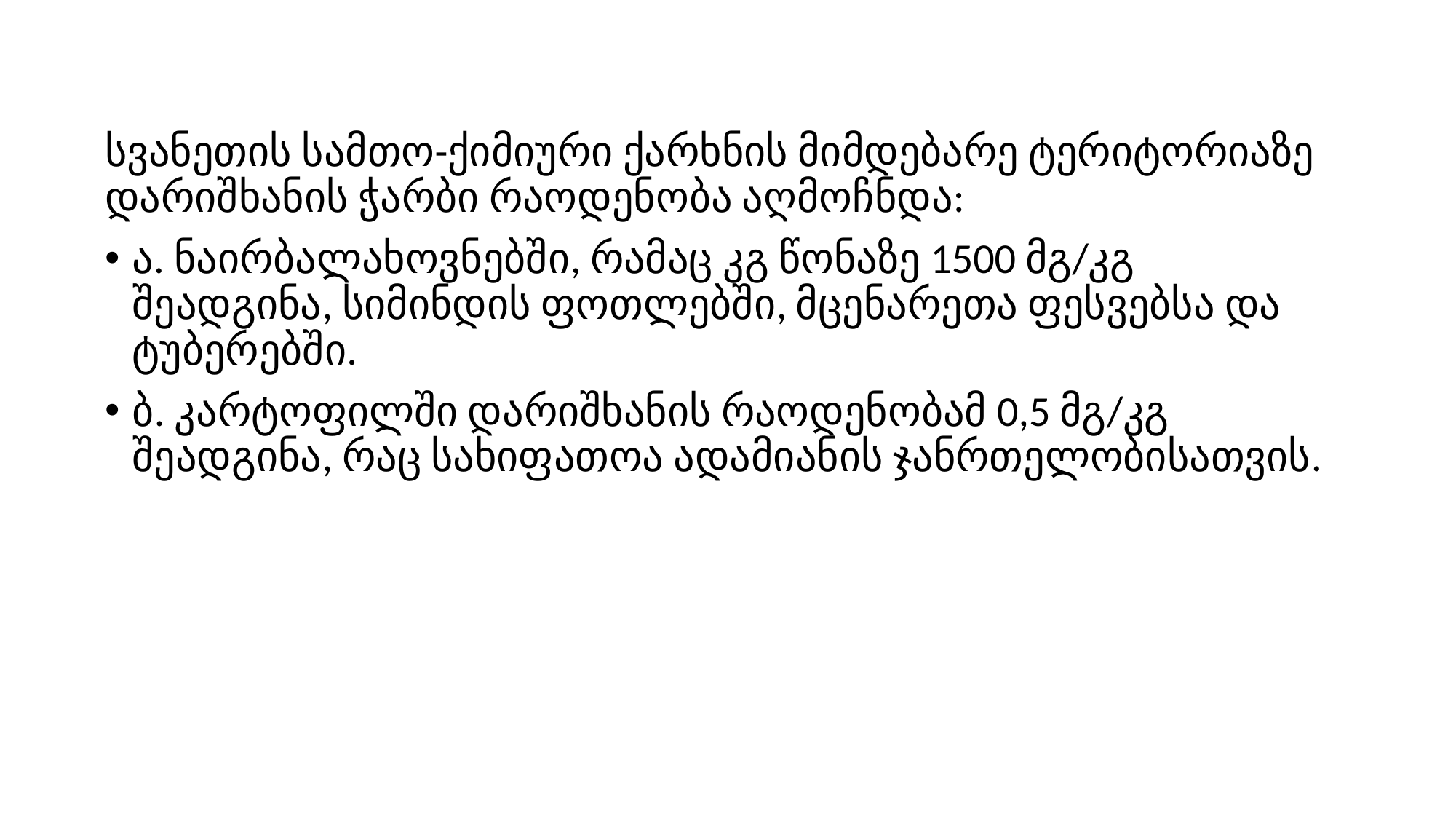

სვანეთის სამთო-ქიმიური ქარხნის მიმდებარე ტერიტორიაზე დარიშხანის ჭარბი რაოდენობა აღმოჩნდა:
ა. ნაირბალახოვნებში, რამაც კგ წონაზე 1500 მგ/კგ შეადგინა, სიმინდის ფოთლებში, მცენარეთა ფესვებსა და ტუბერებში.
ბ. კარტოფილში დარიშხანის რაოდენობამ 0,5 მგ/კგ შეადგინა, რაც სახიფათოა ადამიანის ჯანრთელობისათვის.